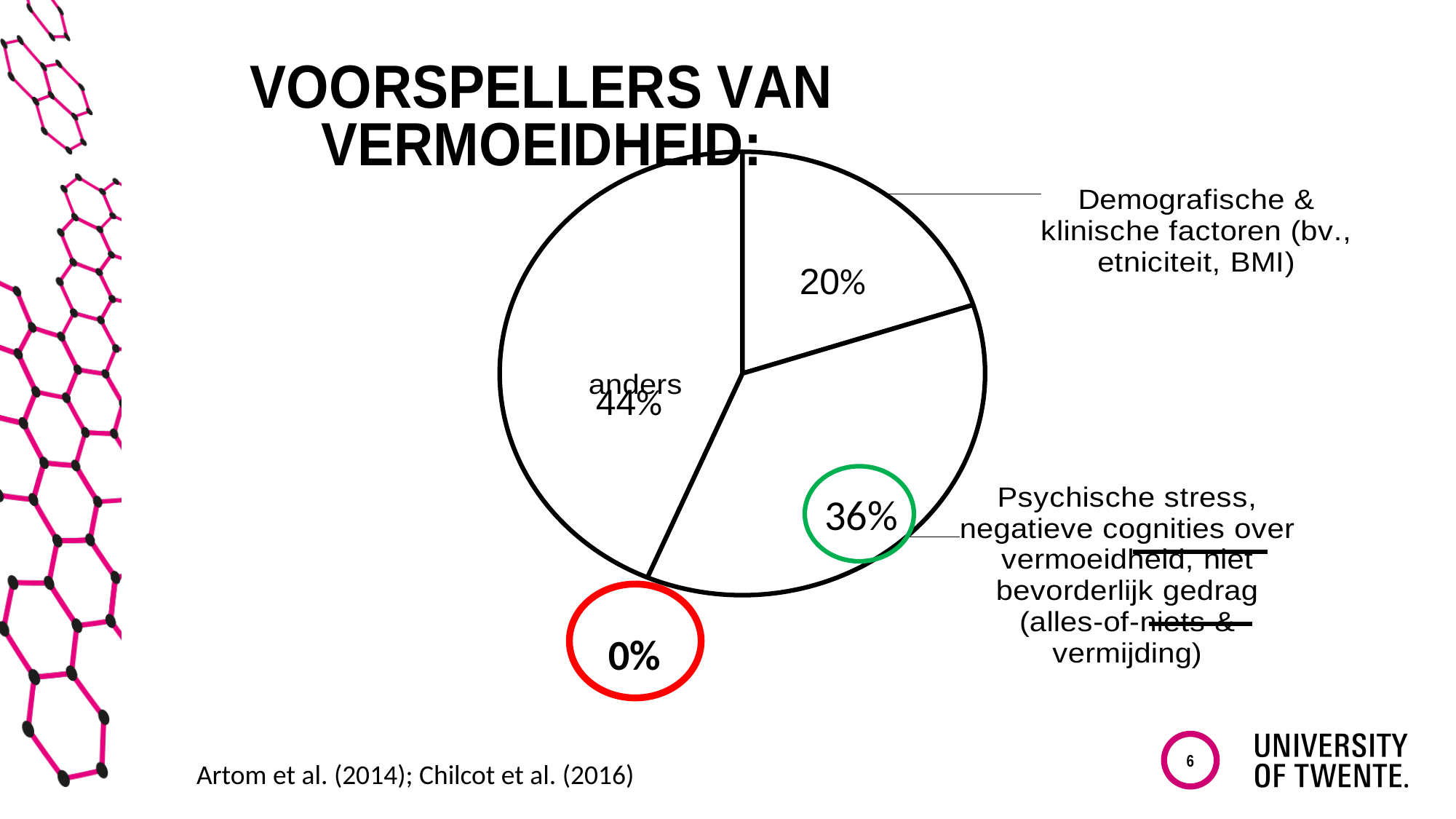

### Chart: VOORSPELLERS VAN VERMOEIDHEID:

| Category | Predictoren vermoeidheid |
|---|---|
| demografische & klinische factoren (bv. etniciteit, BMI, beweging, etc.) | 20.0 |
| psychische stress, negatieve overtuigingen over vermoeidheid, niet-bevorderlijk gedrag (bv. alles of niets gedrag / vermijdingsgedrag) | 36.4 |
| hemoglobine niveau, serumalbumine, dialyse verloop | 0.0 |
| overig | 43.6 |

20%
44%

36%

0%
6
Artom et al. (2014); Chilcot et al. (2016)